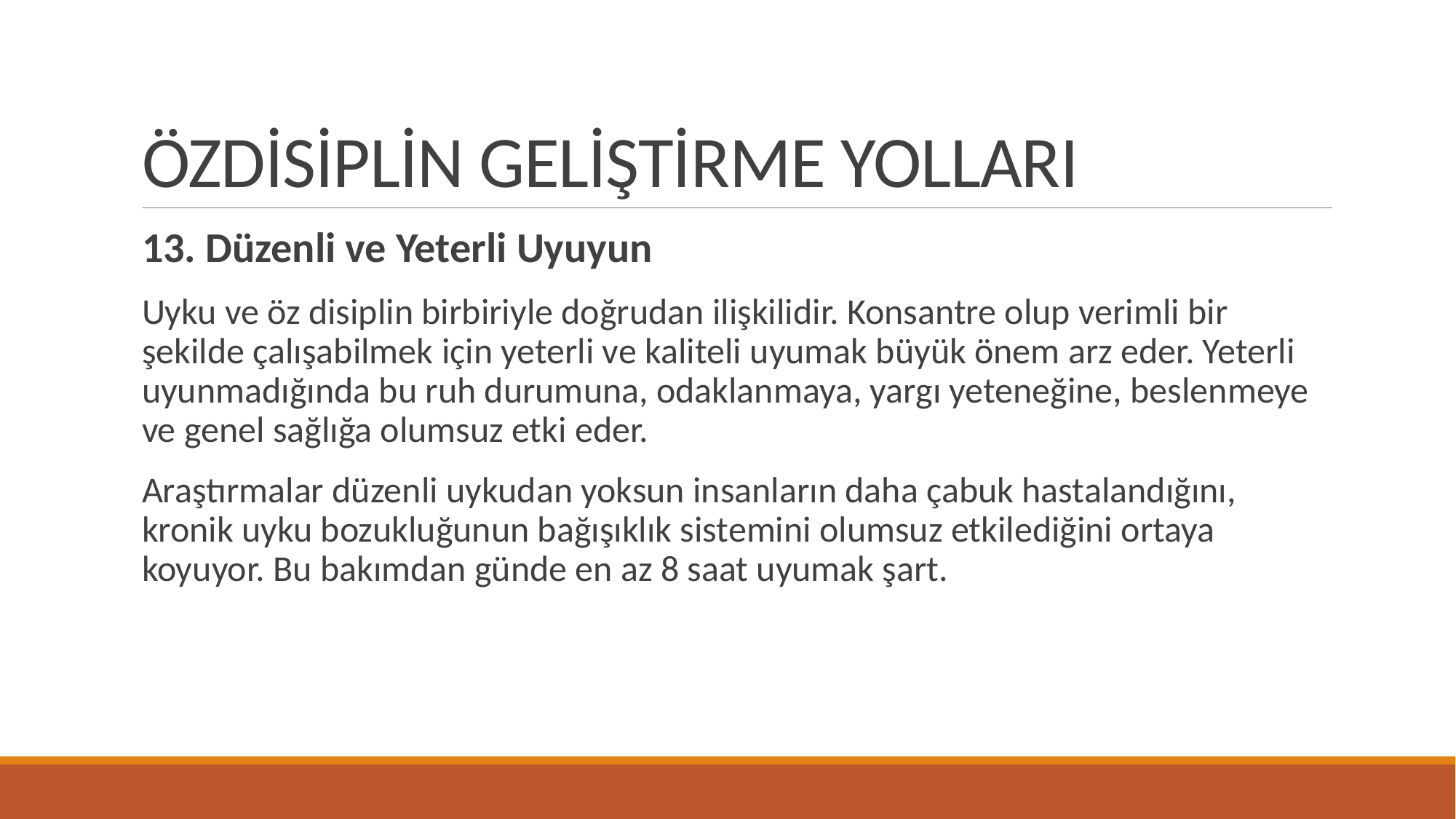

# ÖZDİSİPLİN GELİŞTİRME YOLLARI
13. Düzenli ve Yeterli Uyuyun
Uyku ve öz disiplin birbiriyle doğrudan ilişkilidir. Konsantre olup verimli bir şekilde çalışabilmek için yeterli ve kaliteli uyumak büyük önem arz eder. Yeterli uyunmadığında bu ruh durumuna, odaklanmaya, yargı yeteneğine, beslenmeye ve genel sağlığa olumsuz etki eder.
Araştırmalar düzenli uykudan yoksun insanların daha çabuk hastalandığını, kronik uyku bozukluğunun bağışıklık sistemini olumsuz etkilediğini ortaya koyuyor. Bu bakımdan günde en az 8 saat uyumak şart.